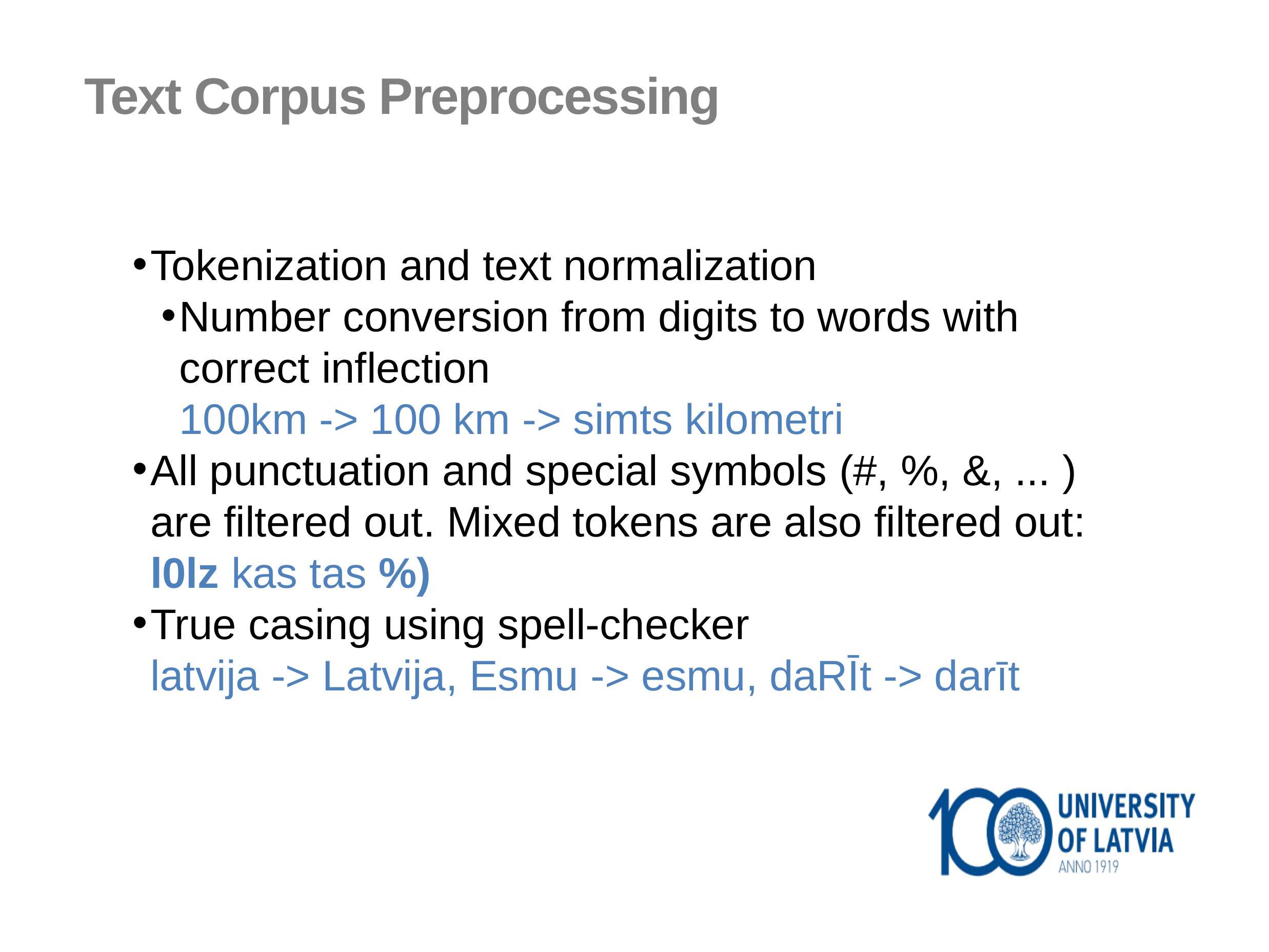

Text Corpus Preprocessing
Tokenization and text normalization
Number conversion from digits to words with correct inflection
100km -> 100 km -> simts kilometri
All punctuation and special symbols (#, %, &, ... ) are filtered out. Mixed tokens are also filtered out:
l0lz kas tas %)
True casing using spell-checker
latvija -> Latvija, Esmu -> esmu, daRĪt -> darīt